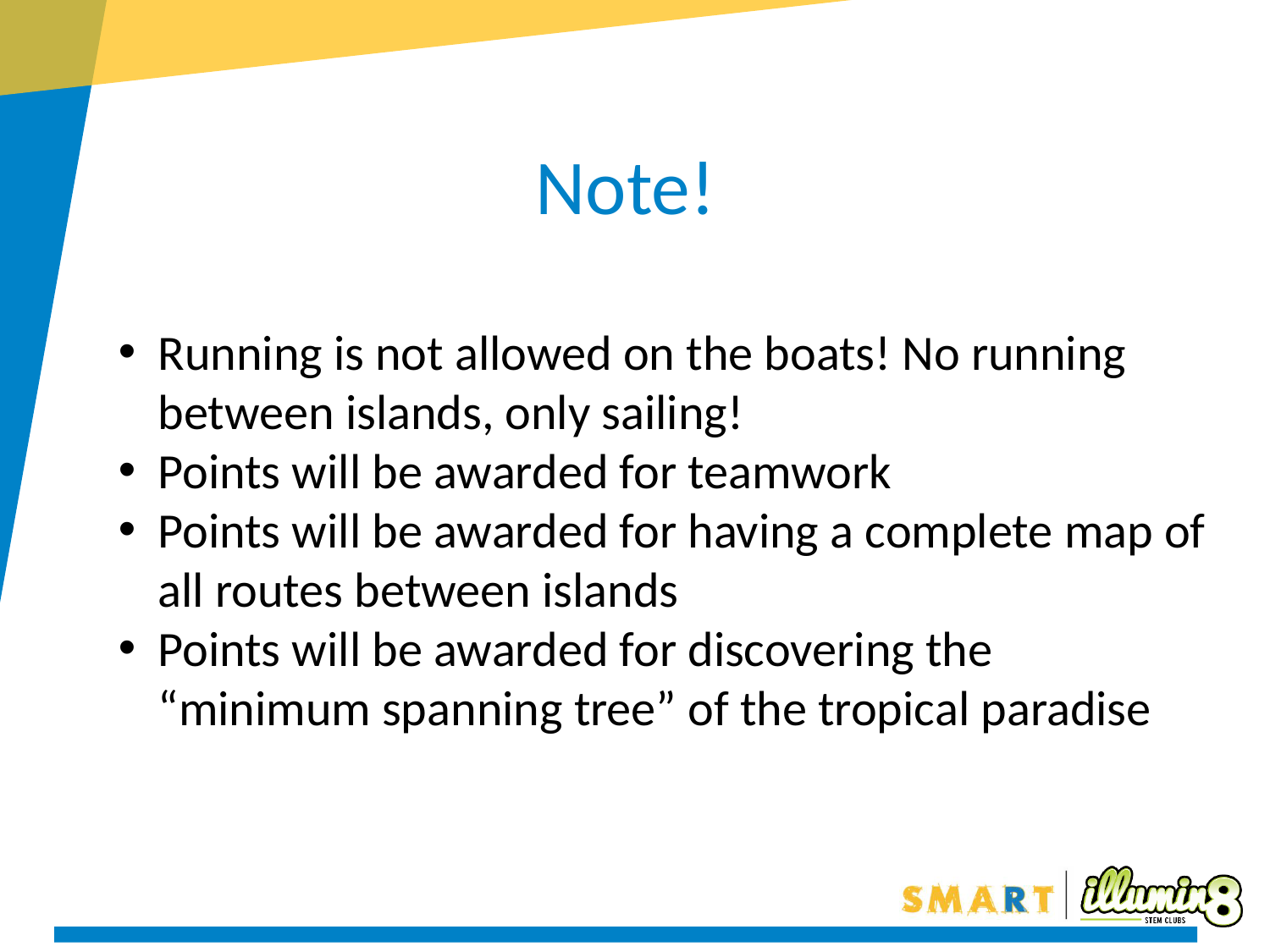

Note!

Running is not allowed on the boats! No running between islands, only sailing!
Points will be awarded for teamwork
Points will be awarded for having a complete map of all routes between islands
Points will be awarded for discovering the “minimum spanning tree” of the tropical paradise